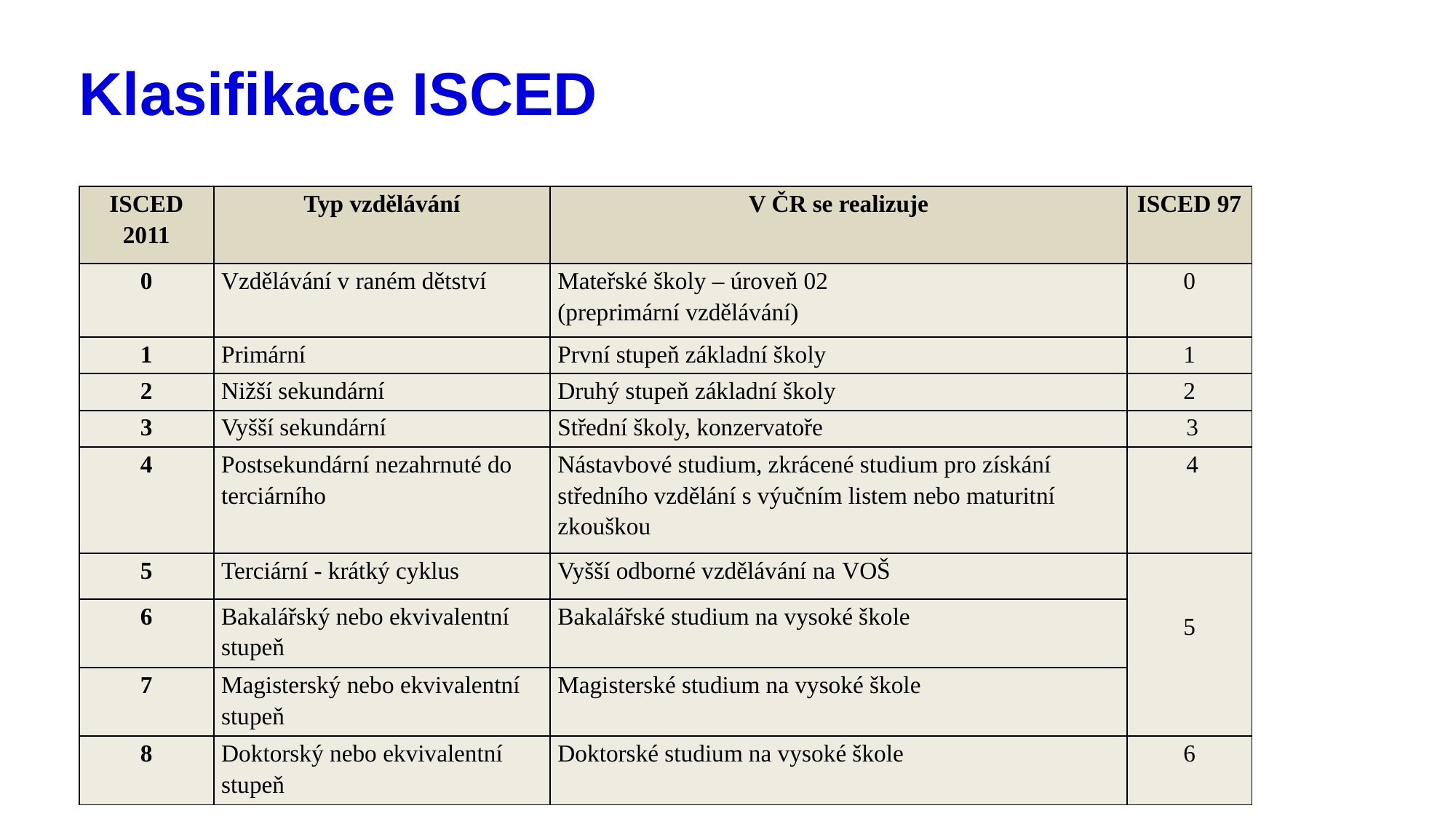

# Klasifikace ISCED
| ISCED 2011 | Typ vzdělávání | V ČR se realizuje | ISCED 97 |
| --- | --- | --- | --- |
| 0 | Vzdělávání v raném dětství | Mateřské školy – úroveň 02 (preprimární vzdělávání) | 0 |
| 1 | Primární | První stupeň základní školy | 1 |
| 2 | Nižší sekundární | Druhý stupeň základní školy | 2 |
| 3 | Vyšší sekundární | Střední školy, konzervatoře | 3 |
| 4 | Postsekundární nezahrnuté do terciárního | Nástavbové studium, zkrácené studium pro získání středního vzdělání s výučním listem nebo maturitní zkouškou | 4 |
| 5 | Terciární - krátký cyklus | Vyšší odborné vzdělávání na VOŠ | 5 |
| 6 | Bakalářský nebo ekvivalentní stupeň | Bakalářské studium na vysoké škole |  |
| 7 | Magisterský nebo ekvivalentní stupeň | Magisterské studium na vysoké škole |  |
| 8 | Doktorský nebo ekvivalentní stupeň | Doktorské studium na vysoké škole | 6 |